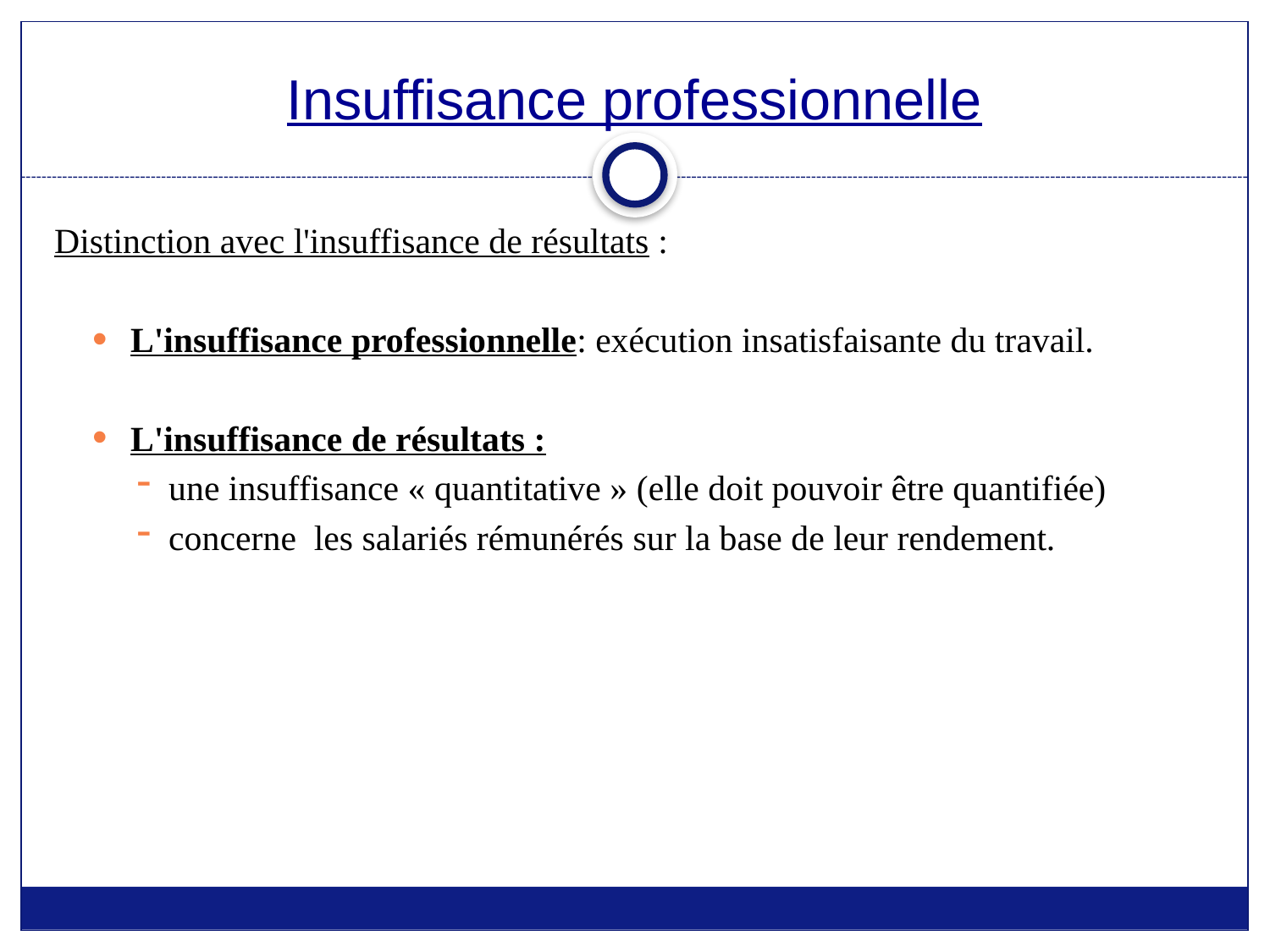

# Insuffisance professionnelle
Distinction avec l'insuffisance de résultats :

L'insuffisance professionnelle: exécution insatisfaisante du travail.

L'insuffisance de résultats :
une insuffisance « quantitative » (elle doit pouvoir être quantifiée)
concerne  les salariés rémunérés sur la base de leur rendement.